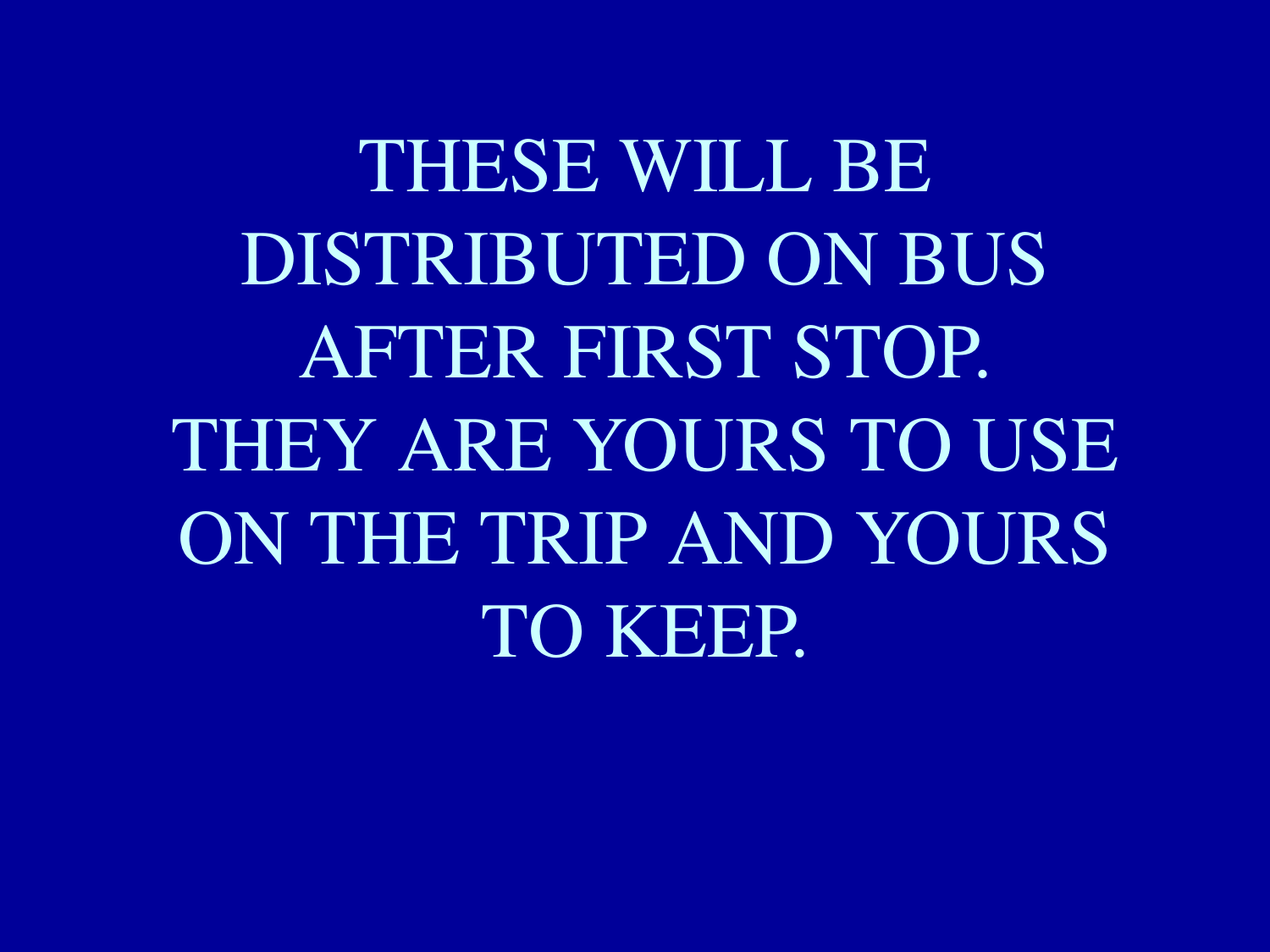

# THESE WILL BE DISTRIBUTED ON BUS AFTER FIRST STOP. THEY ARE YOURS TO USE ON THE TRIP AND YOURS TO KEEP.